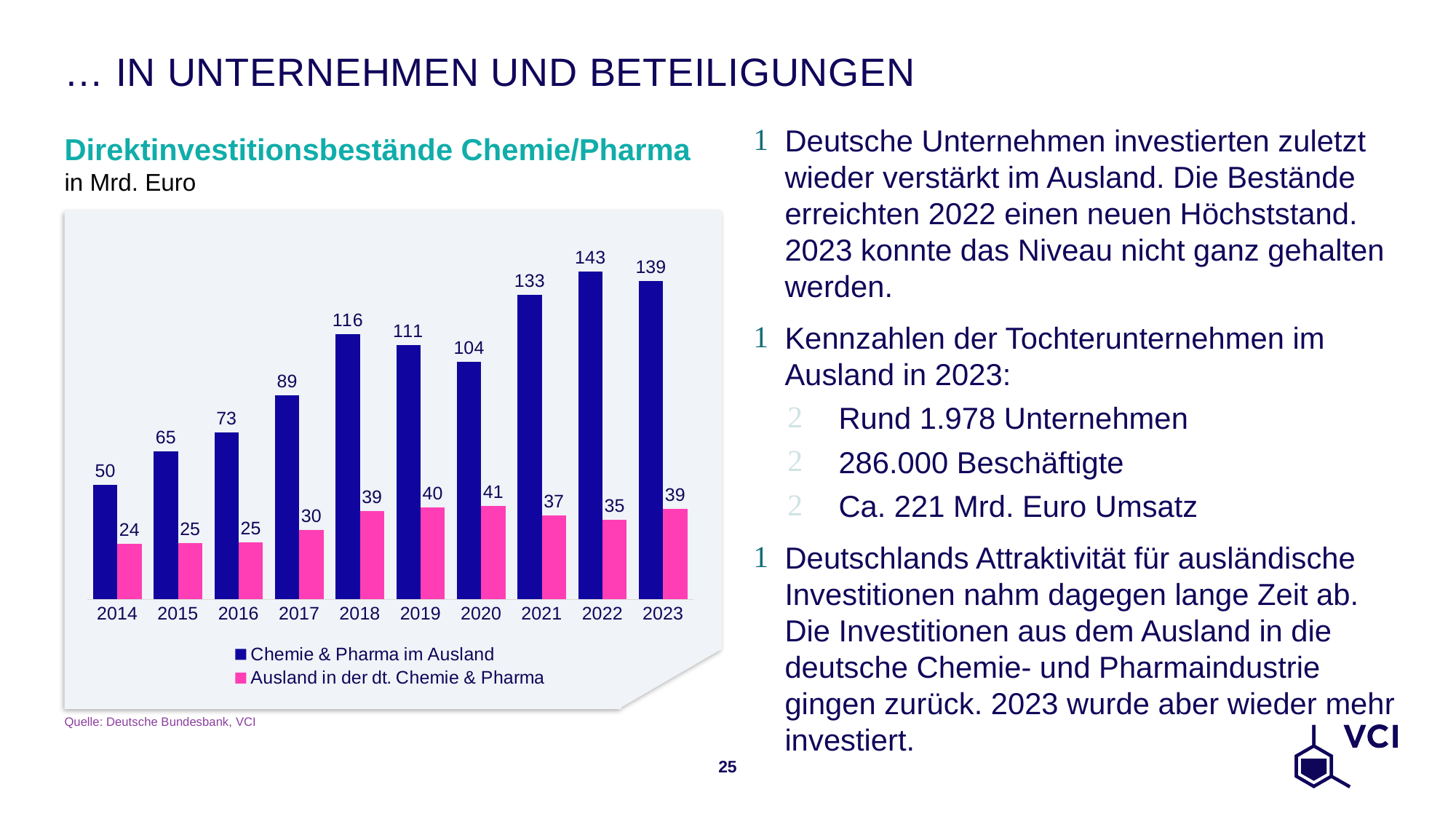

# … in Unternehmen und Beteiligungen
Deutsche Unternehmen investierten zuletzt wieder verstärkt im Ausland. Die Bestände erreichten 2022 einen neuen Höchststand. 2023 konnte das Niveau nicht ganz gehalten werden.
Kennzahlen der Tochterunternehmen im Ausland in 2023:
Rund 1.978 Unternehmen
286.000 Beschäftigte
Ca. 221 Mrd. Euro Umsatz
Deutschlands Attraktivität für ausländische Investitionen nahm dagegen lange Zeit ab. Die Investitionen aus dem Ausland in die deutsche Chemie- und Pharmaindustrie gingen zurück. 2023 wurde aber wieder mehr investiert.
Direktinvestitionsbestände Chemie/Pharma
in Mrd. Euro

### Chart

| Category | Chemie & Pharma im Ausland | Ausland in der dt. Chemie & Pharma |
|---|---|---|
| 2014 | 50.093 | 24.386 |
| 2015 | 64.588 | 24.714 |
| 2016 | 72.794 | 24.977 |
| 2017 | 89.178 | 30.299 |
| 2018 | 115.903 | 38.717 |
| 2019 | 110.926 | 40.035 |
| 2020 | 103.821 | 40.771 |
| 2021 | 132.819 | 36.581 |
| 2022 | 143.002 | 34.87 |
| 2023 | 139.132 | 39.449 |
Quelle: Deutsche Bundesbank, VCI
25